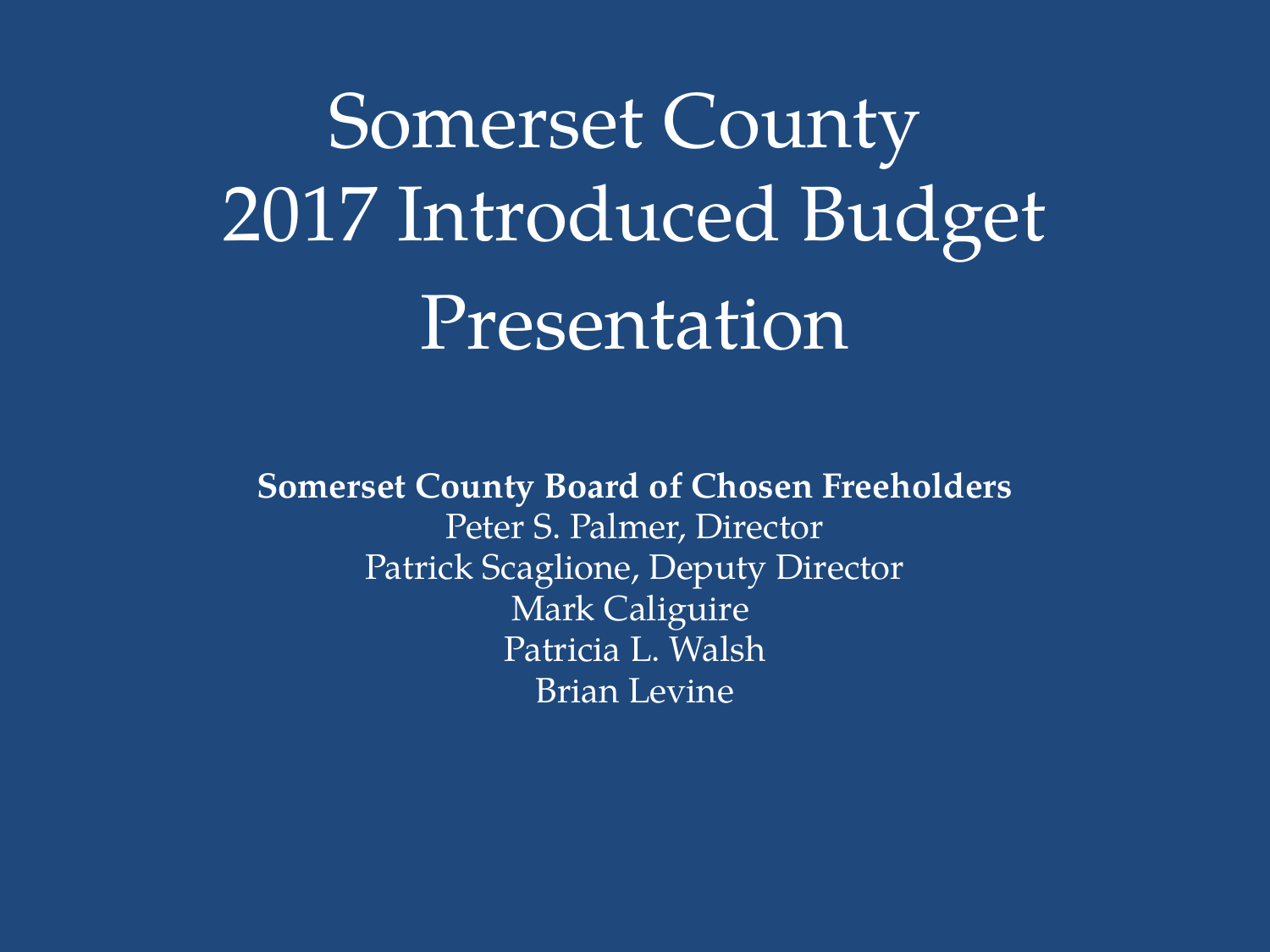

Somerset County
2017 Introduced Budget
Presentation

Somerset County Board of Chosen Freeholders
Peter S. Palmer, Director
Patrick Scaglione, Deputy Director
Mark Caliguire
Patricia L. Walsh
Brian Levine